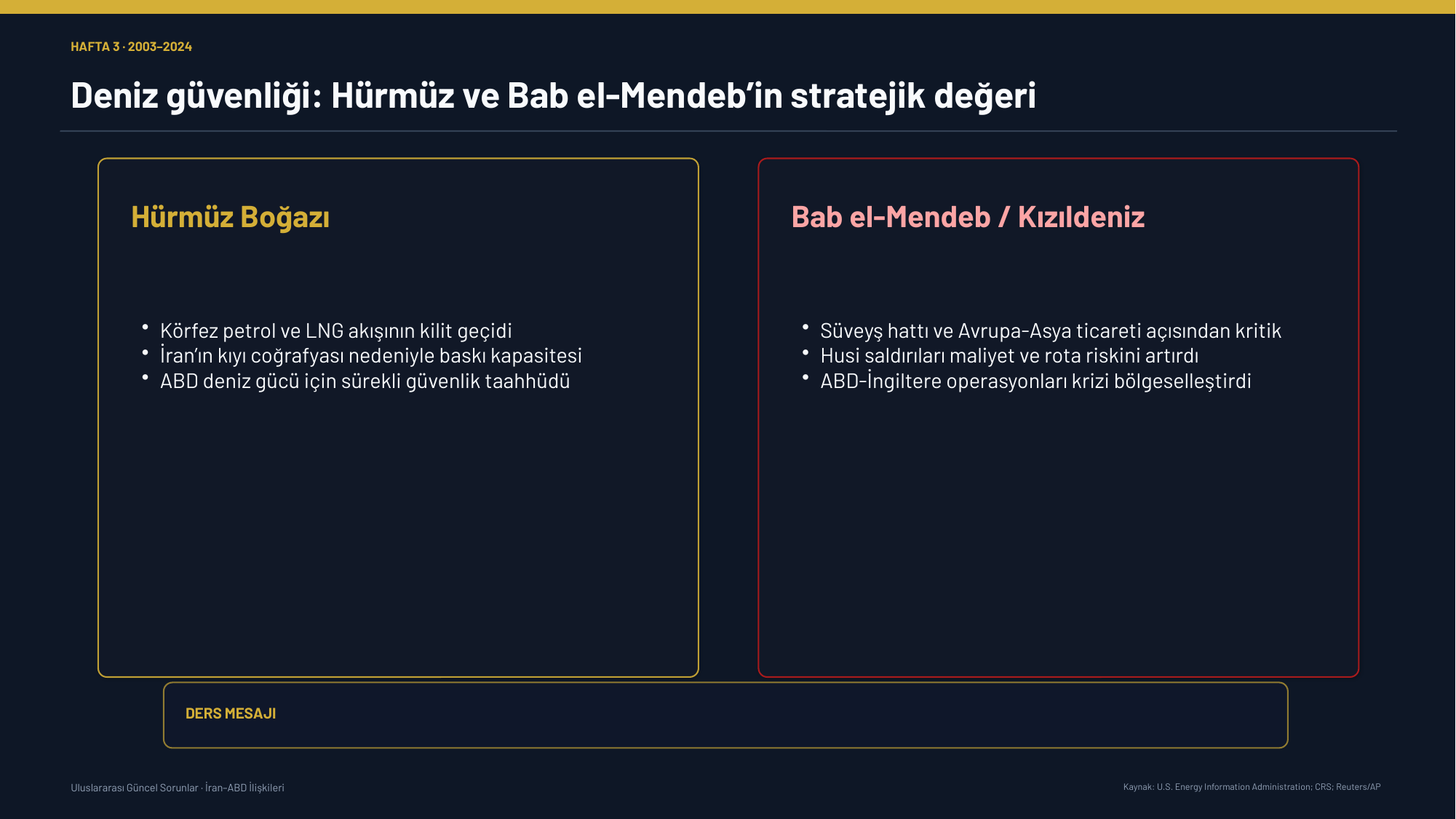

HAFTA 3 · 2003–2024
Deniz güvenliği: Hürmüz ve Bab el-Mendeb’in stratejik değeri

Hürmüz Boğazı
Bab el-Mendeb / Kızıldeniz
Körfez petrol ve LNG akışının kilit geçidi
İran’ın kıyı coğrafyası nedeniyle baskı kapasitesi
ABD deniz gücü için sürekli güvenlik taahhüdü
Süveyş hattı ve Avrupa-Asya ticareti açısından kritik
Husi saldırıları maliyet ve rota riskini artırdı
ABD-İngiltere operasyonları krizi bölgeselleştirdi

DERS MESAJI
İran-ABD rekabetinde deniz güvenliği, nükleer dosya kadar doğrudan küresel ekonomik sonuçlar üretir.
Kaynak: U.S. Energy Information Administration; CRS; Reuters/AP
Uluslararası Güncel Sorunlar · İran–ABD İlişkileri